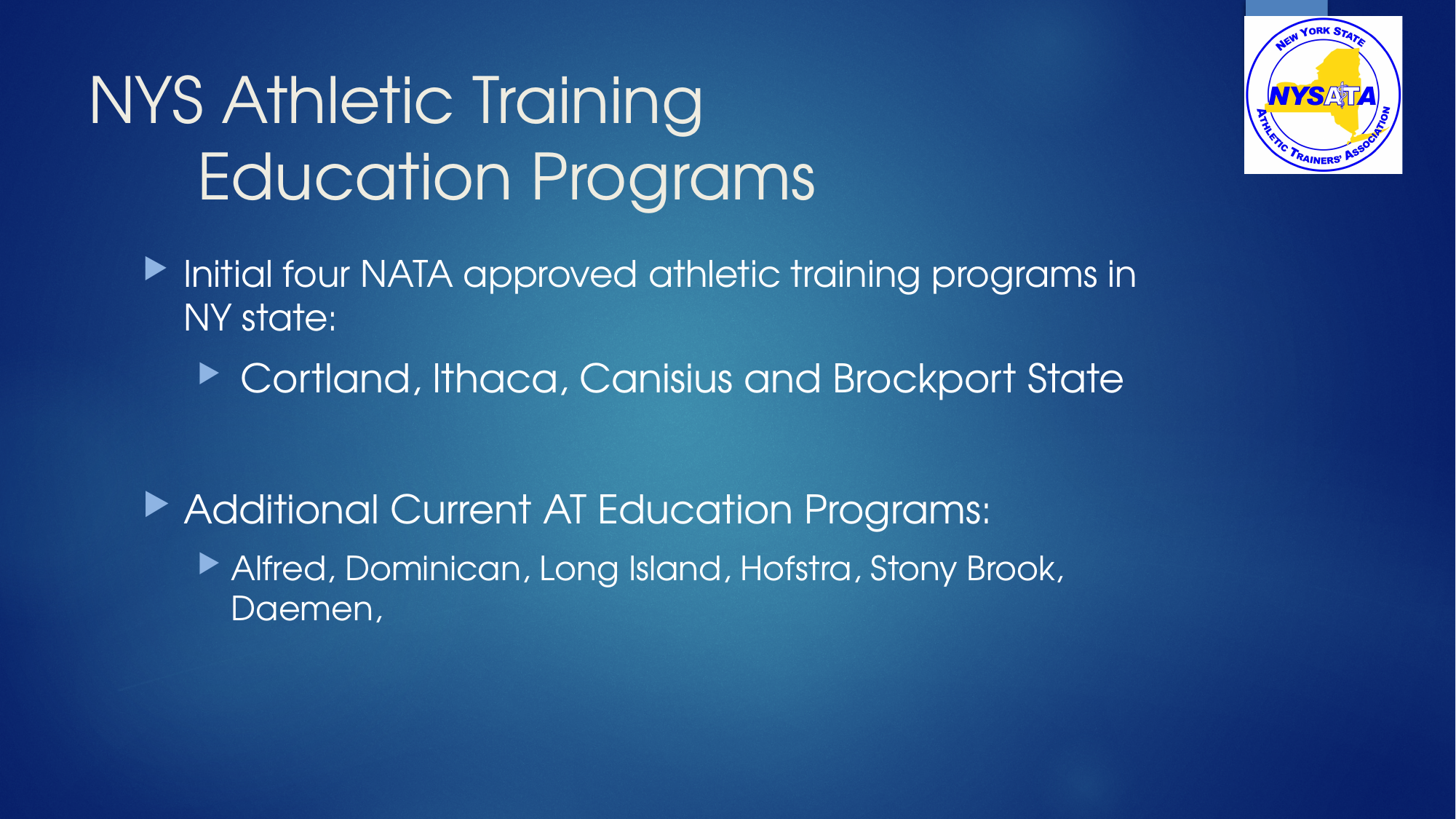

# NYS Athletic Training Education Programs
Initial four NATA approved athletic training programs in NY state:
 Cortland, Ithaca, Canisius and Brockport State

Additional Current AT Education Programs:
Alfred, Dominican, Long Island, Hofstra, Stony Brook, Daemen,